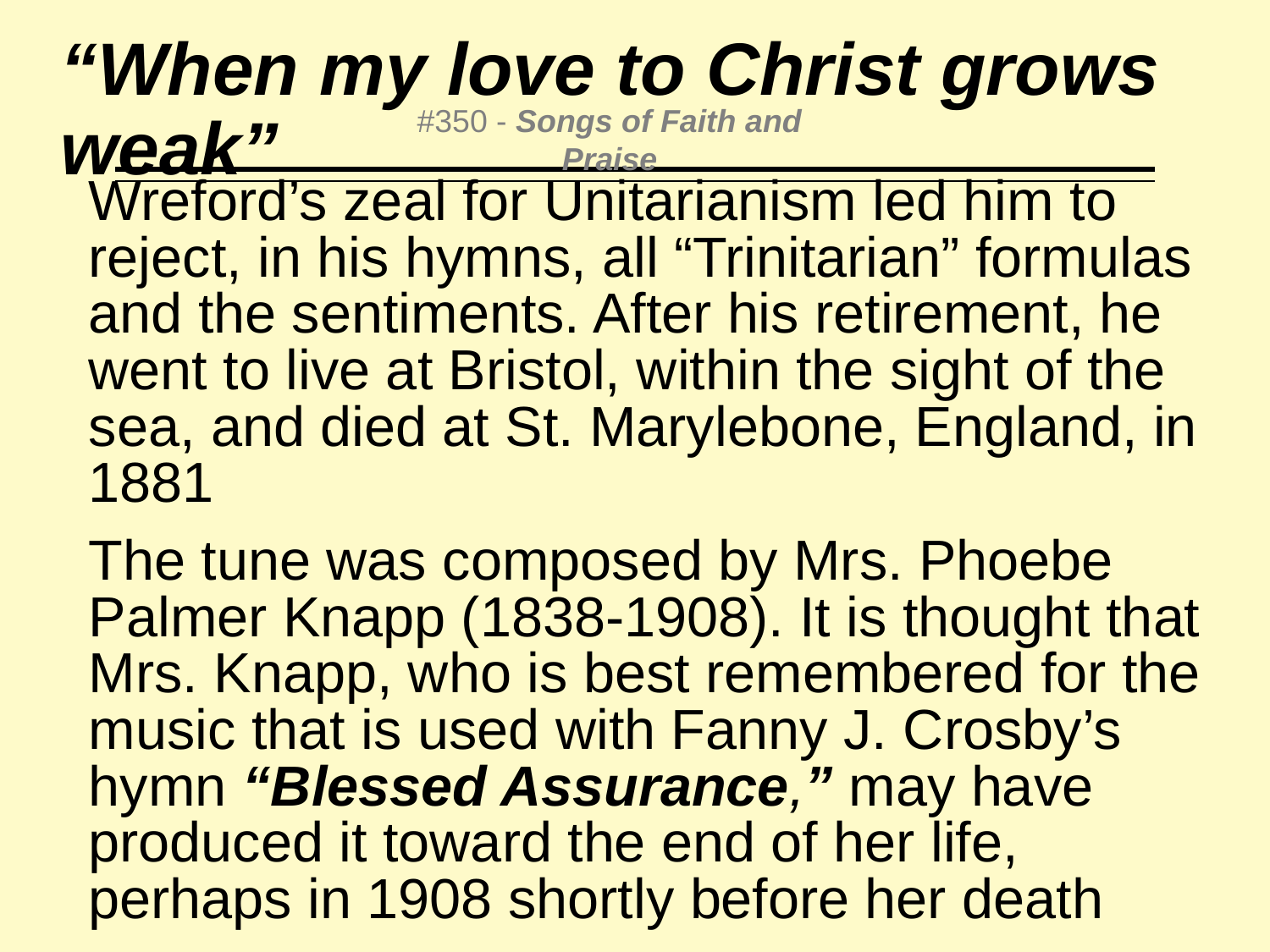

# “When my love to Christ grows weak”
#350 - Songs of Faith and Praise
Wreford’s zeal for Unitarianism led him to reject, in his hymns, all “Trinitarian” formulas and the sentiments. After his retirement, he went to live at Bristol, within the sight of the sea, and died at St. Marylebone, England, in 1881
The tune was composed by Mrs. Phoebe Palmer Knapp (1838-1908). It is thought that Mrs. Knapp, who is best remembered for the music that is used with Fanny J. Crosby’s hymn “Blessed Assurance,” may have produced it toward the end of her life, perhaps in 1908 shortly before her death

5